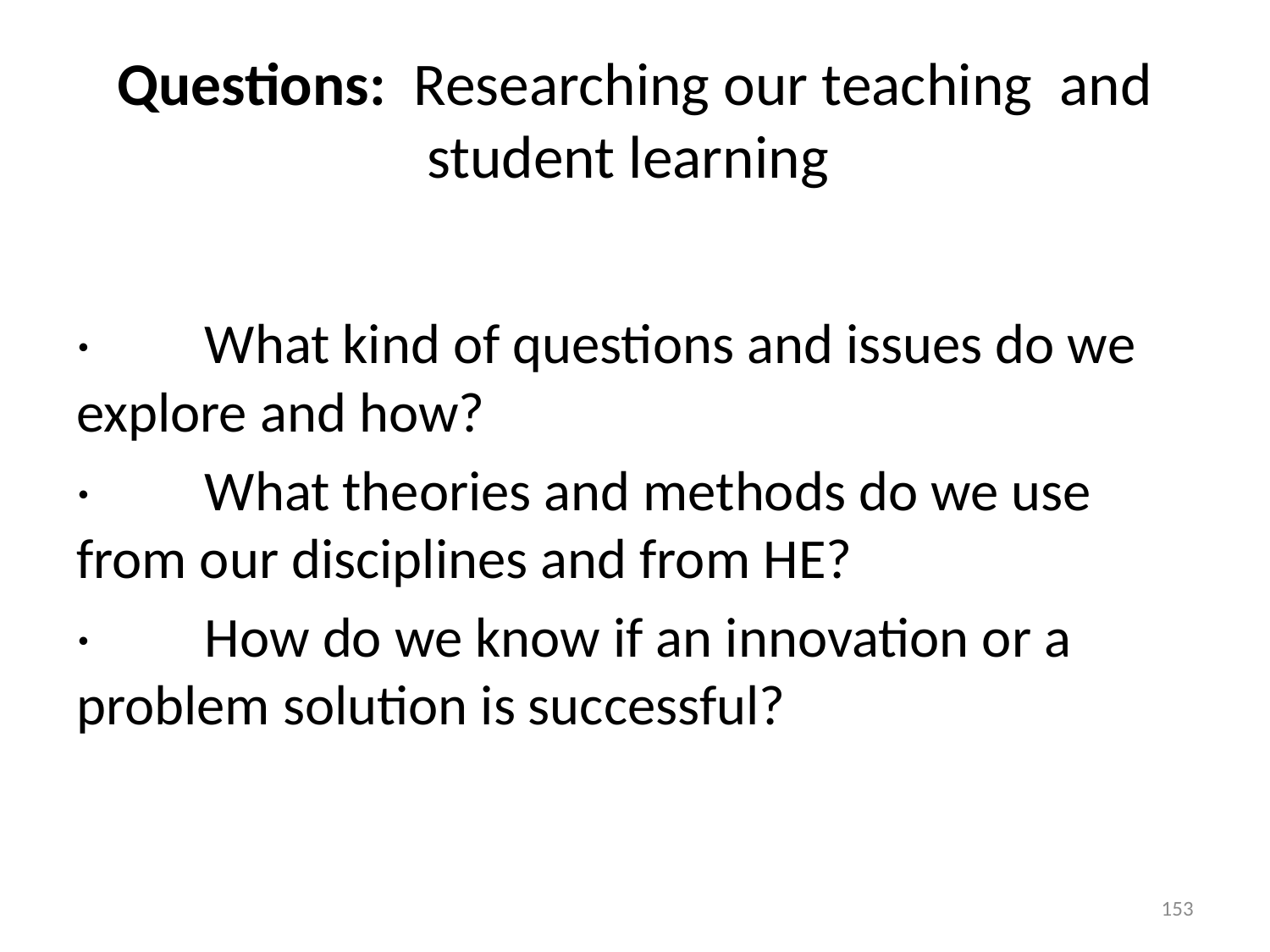

# Questions:  Researching our teaching  and student learning

·         What kind of questions and issues do we explore and how?
·         What theories and methods do we use from our disciplines and from HE?
·         How do we know if an innovation or a problem solution is successful?

153